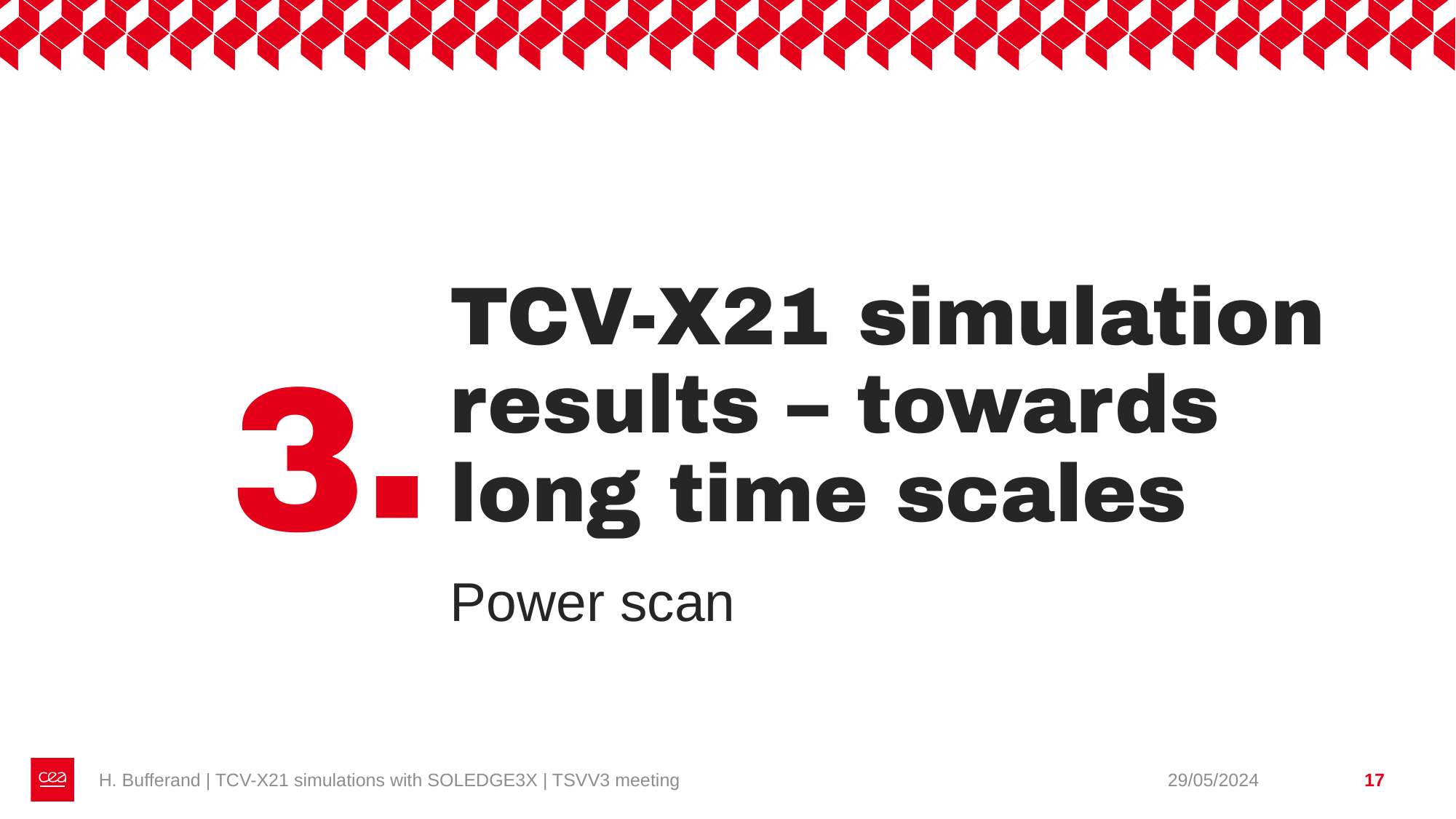

3
# TCV-X21 simulation results – towards long time scales
Power scan
H. Bufferand | TCV-X21 simulations with SOLEDGE3X | TSVV3 meeting
29/05/2024
17